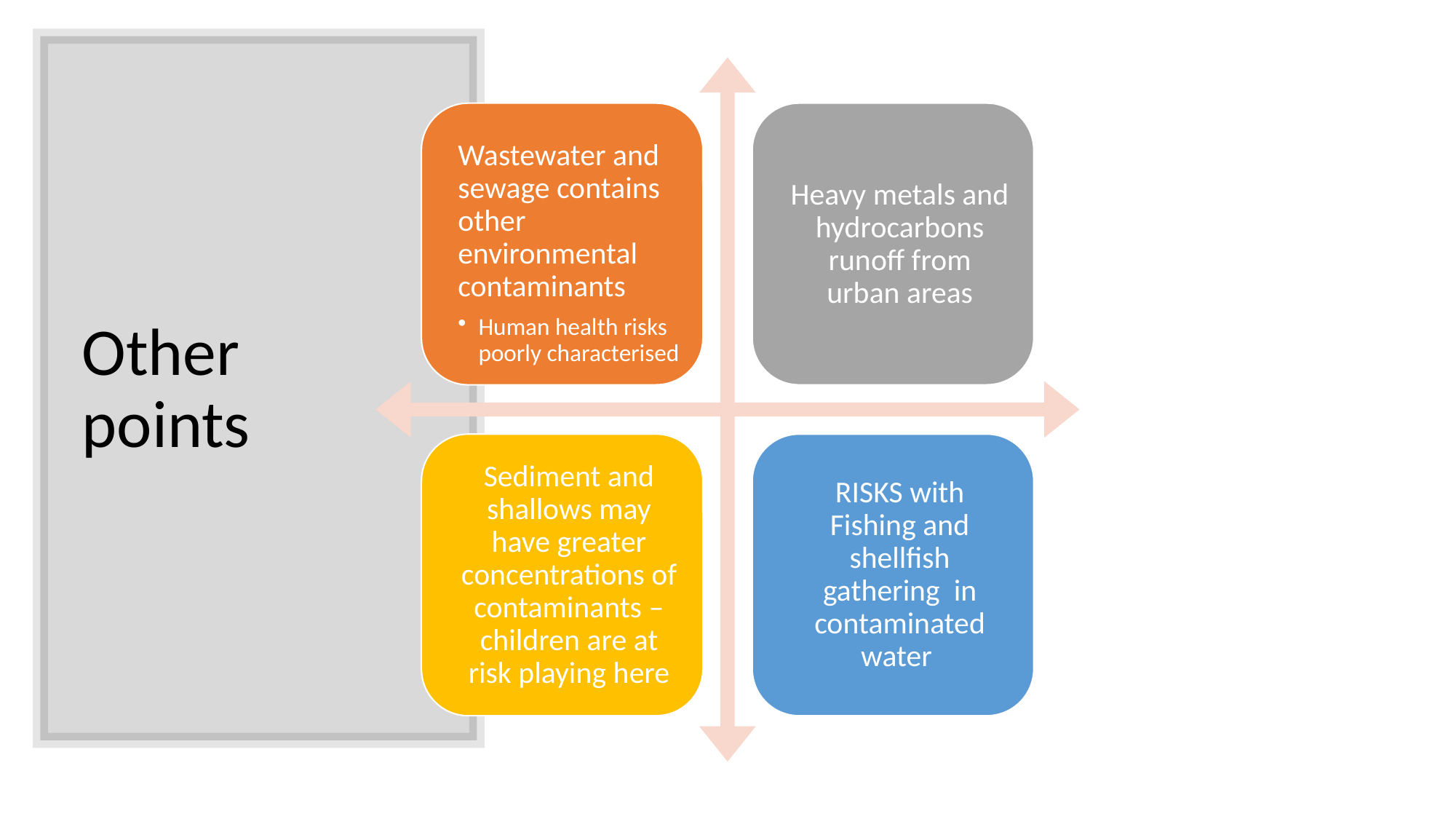

Wastewater and sewage contains other environmental contaminants
Human health risks poorly characterised
Heavy metals and hydrocarbons runoff from urban areas
Sediment and shallows may have greater concentrations of contaminants – children are at risk playing here
RISKS with Fishing and shellfish gathering  in contaminated water
# Other points